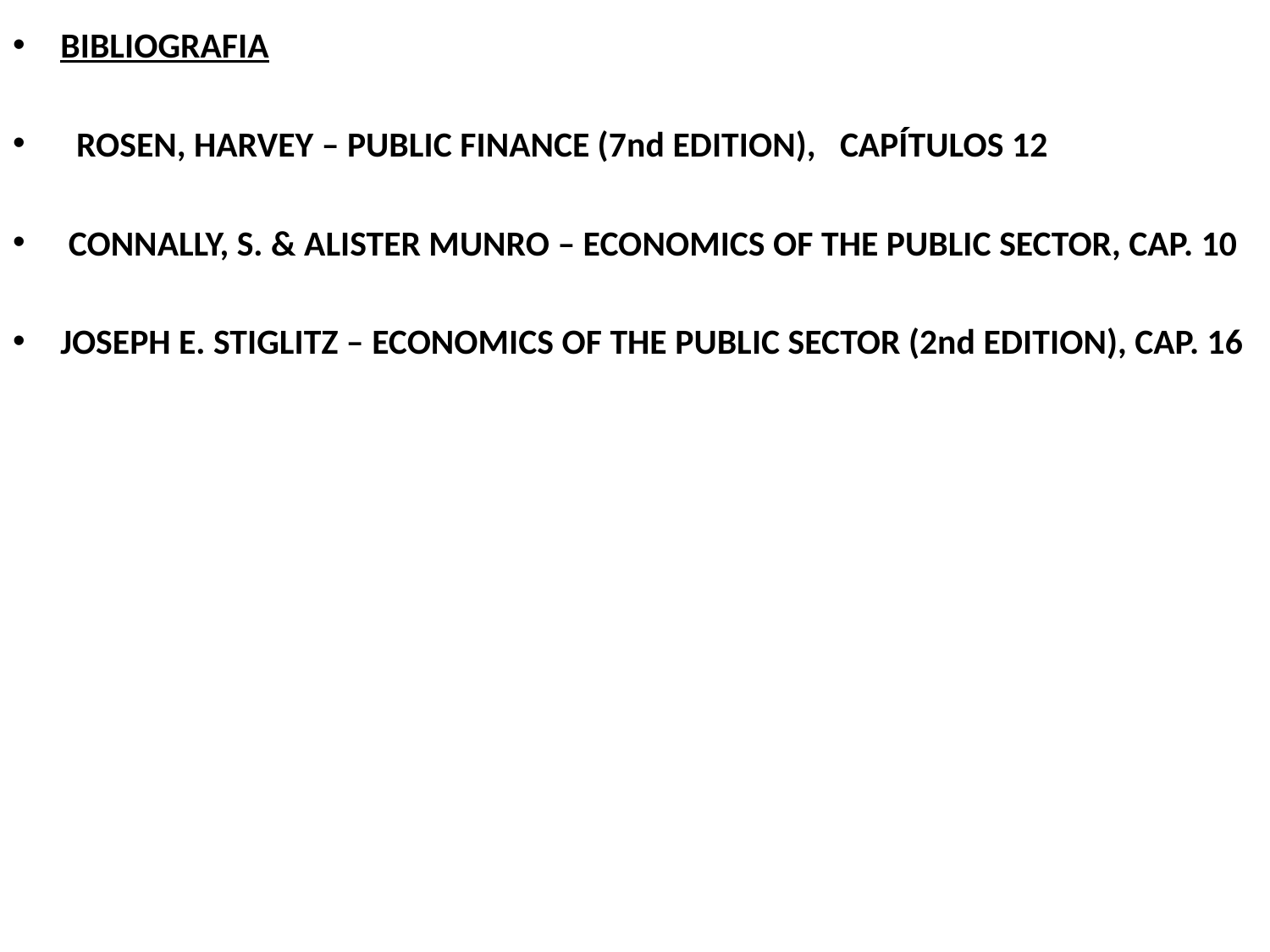

BIBLIOGRAFIA

  ROSEN, HARVEY – PUBLIC FINANCE (7nd EDITION),   CAPÍTULOS 12

 CONNALLY, S. & ALISTER MUNRO – ECONOMICS OF THE PUBLIC SECTOR, CAP. 10

JOSEPH E. STIGLITZ – ECONOMICS OF THE PUBLIC SECTOR (2nd EDITION), CAP. 16